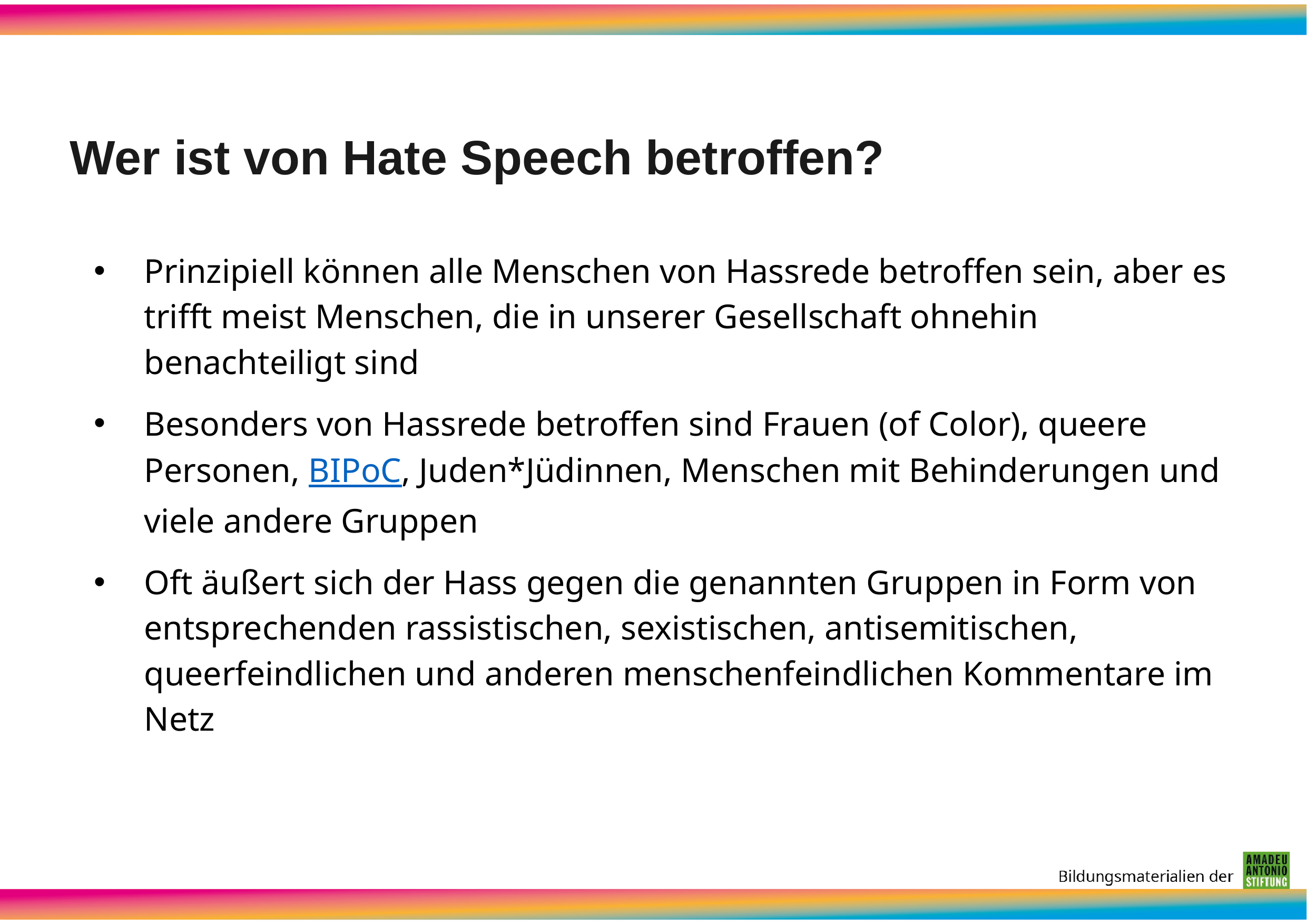

# Wer ist von Hate Speech betroffen?
Prinzipiell können alle Menschen von Hassrede betroffen sein, aber es trifft meist Menschen, die in unserer Gesellschaft ohnehin benachteiligt sind
Besonders von Hassrede betroffen sind Frauen (of Color), queere Personen, BIPoC, Juden*Jüdinnen, Menschen mit Behinderungen und viele andere Gruppen
Oft äußert sich der Hass gegen die genannten Gruppen in Form von entsprechenden rassistischen, sexistischen, antisemitischen, queerfeindlichen und anderen menschenfeindlichen Kommentare im Netz